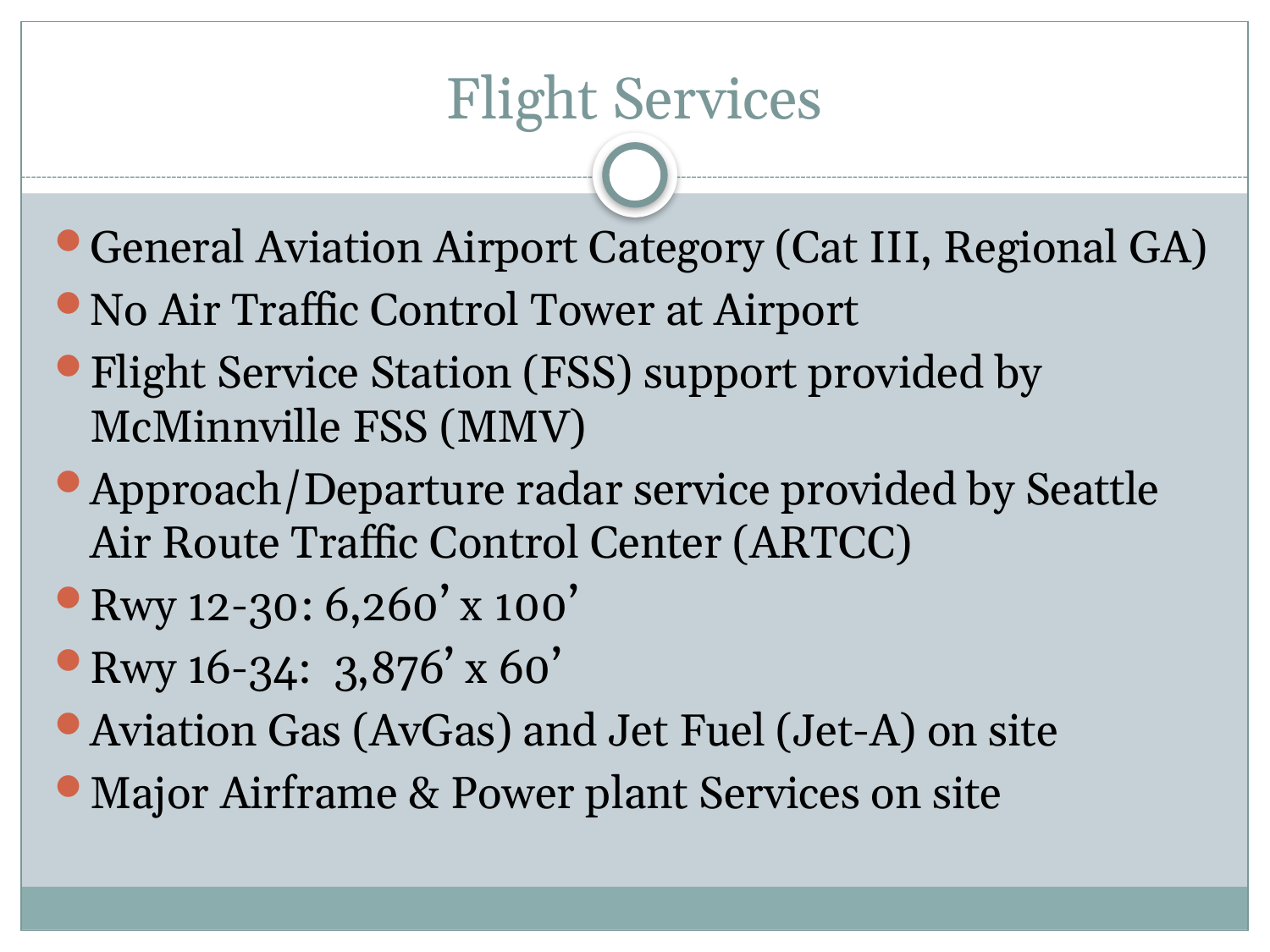

# Flight Services
General Aviation Airport Category (Cat III, Regional GA)
No Air Traffic Control Tower at Airport
Flight Service Station (FSS) support provided by McMinnville FSS (MMV)
Approach/Departure radar service provided by Seattle Air Route Traffic Control Center (ARTCC)
Rwy 12-30: 6,260’ x 100’
Rwy 16-34:  3,876’ x 60’
Aviation Gas (AvGas) and Jet Fuel (Jet-A) on site
Major Airframe & Power plant Services on site